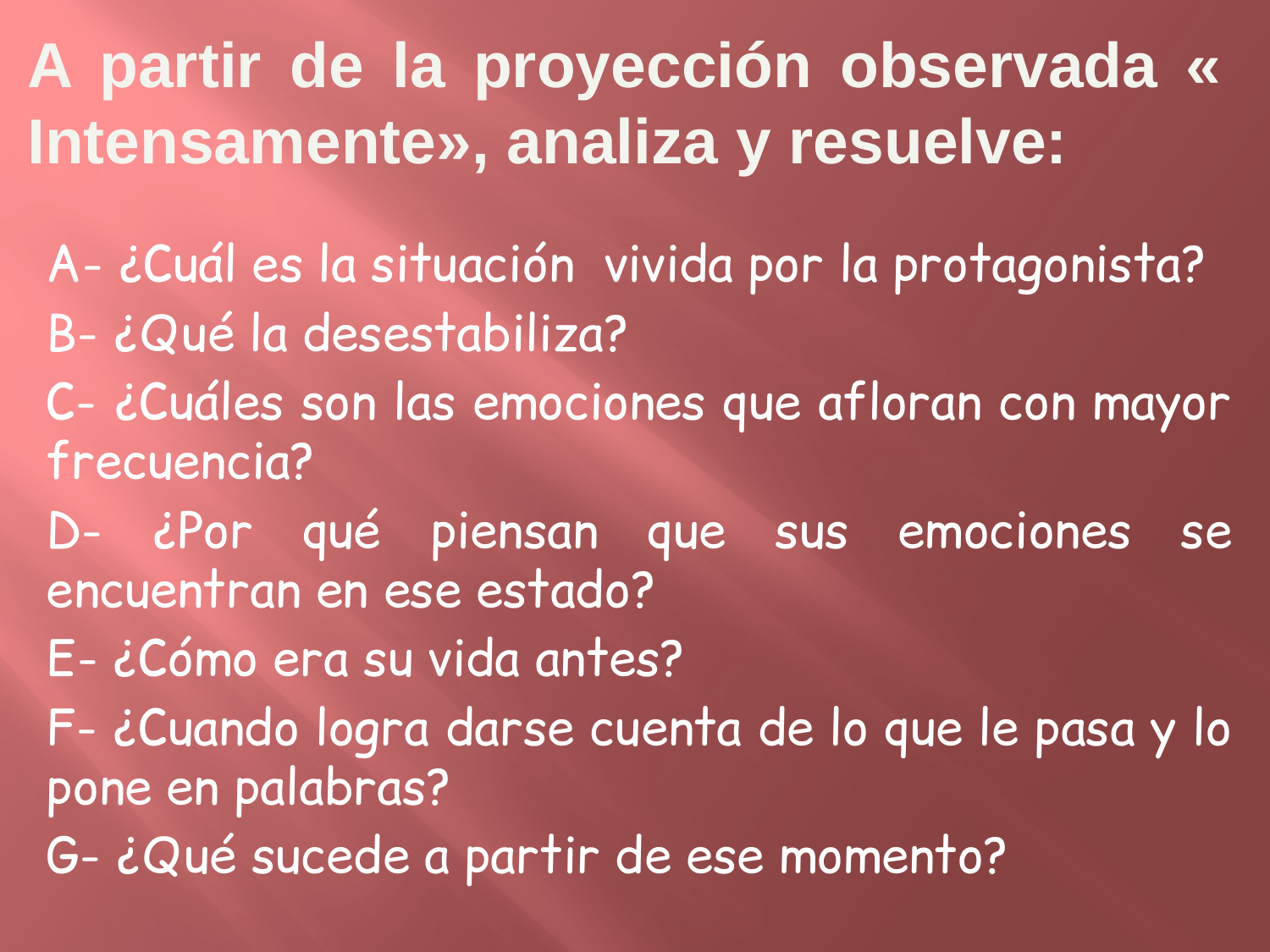

# A partir de la proyección observada « Intensamente», analiza y resuelve:
A- ¿Cuál es la situación  vivida por la protagonista?
B- ¿Qué la desestabiliza?
C- ¿Cuáles son las emociones que afloran con mayor frecuencia?
D- ¿Por qué piensan que sus emociones se encuentran en ese estado?
E- ¿Cómo era su vida antes?
F- ¿Cuando logra darse cuenta de lo que le pasa y lo pone en palabras?
G- ¿Qué sucede a partir de ese momento?